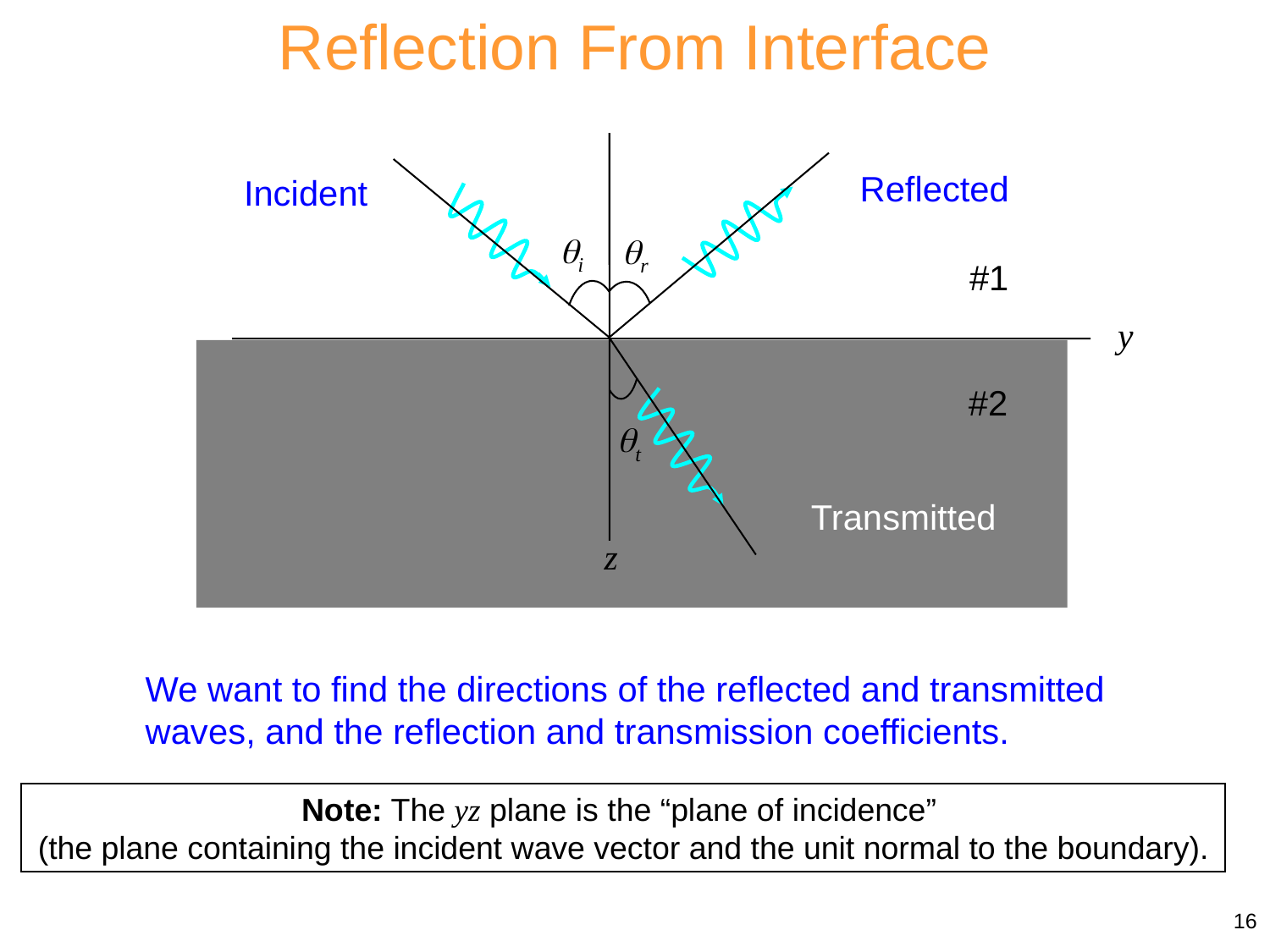

Reflection From Interface

Reflected

Incident

θi
θr
#1

y

#2

θt
Transmitted
z
We want to find the directions of the reflected and transmitted waves, and the reflection and transmission coefficients.
Note: The yz plane is the “plane of incidence”
(the plane containing the incident wave vector and the unit normal to the boundary).
16